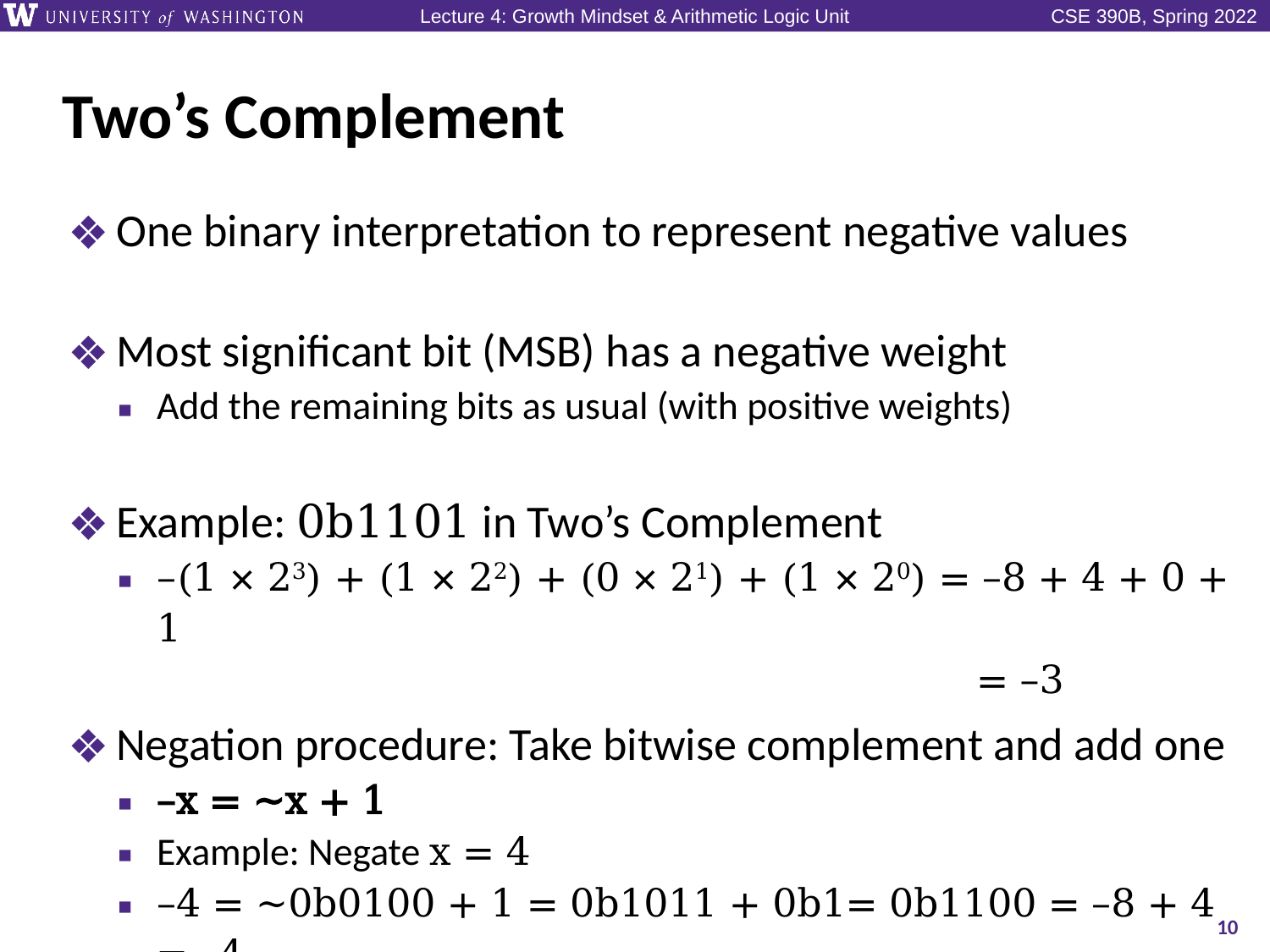

# Two’s Complement
One binary interpretation to represent negative values

Most significant bit (MSB) has a negative weight
Add the remaining bits as usual (with positive weights)

Example: 0b1101 in Two’s Complement
–(1 × 23) + (1 × 22) + (0 × 21) + (1 × 20) = –8 + 4 + 0 + 1
					                   = –3
Negation procedure: Take bitwise complement and add one
–x = ~x + 1
Example: Negate x = 4
–4 = ~0b0100 + 1 = 0b1011 + 0b1= 0b1100 = –8 + 4 = –4

10